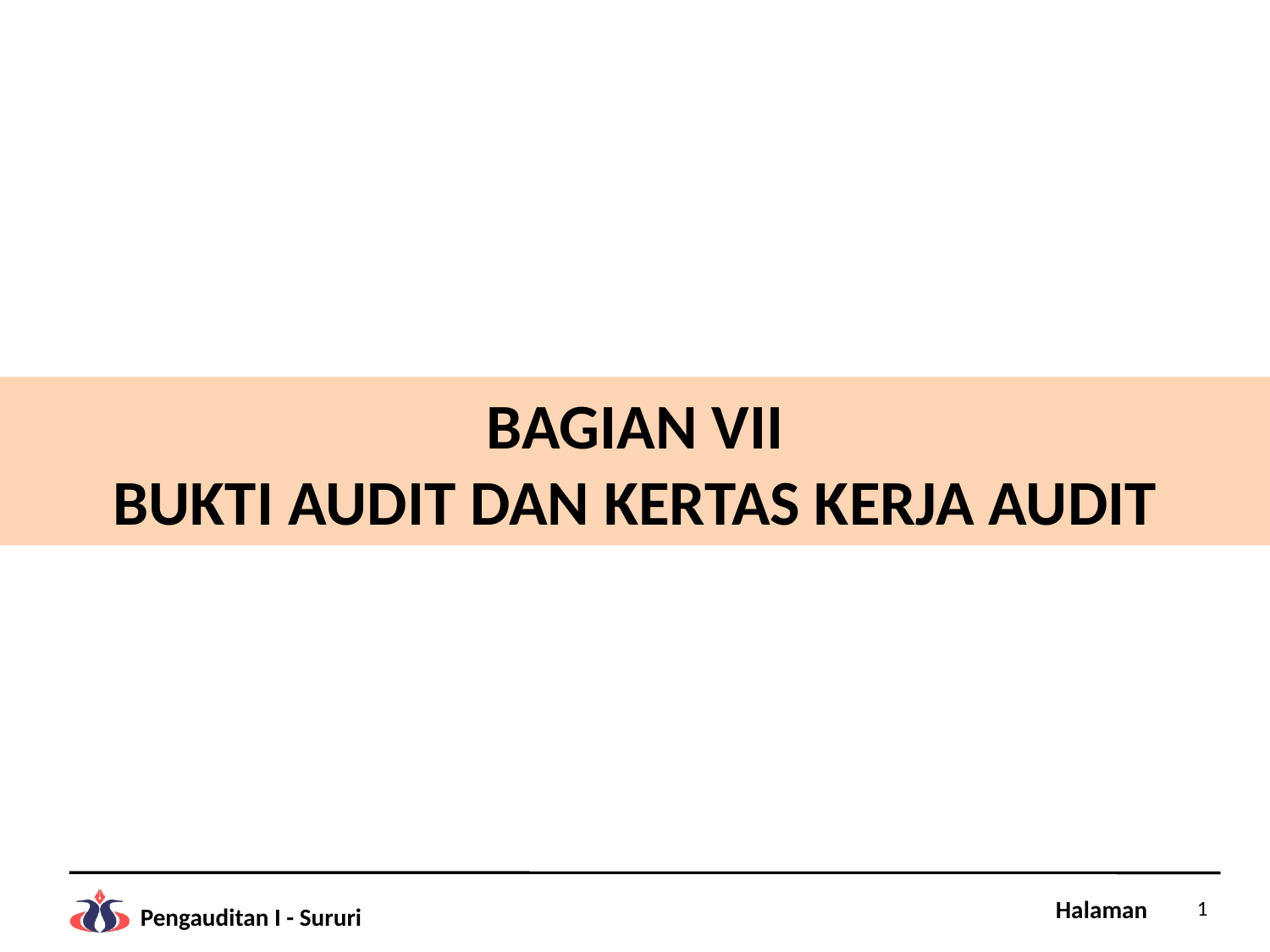

# BAGIAN VII BUKTI AUDIT DAN KERTAS KERJA AUDIT
1